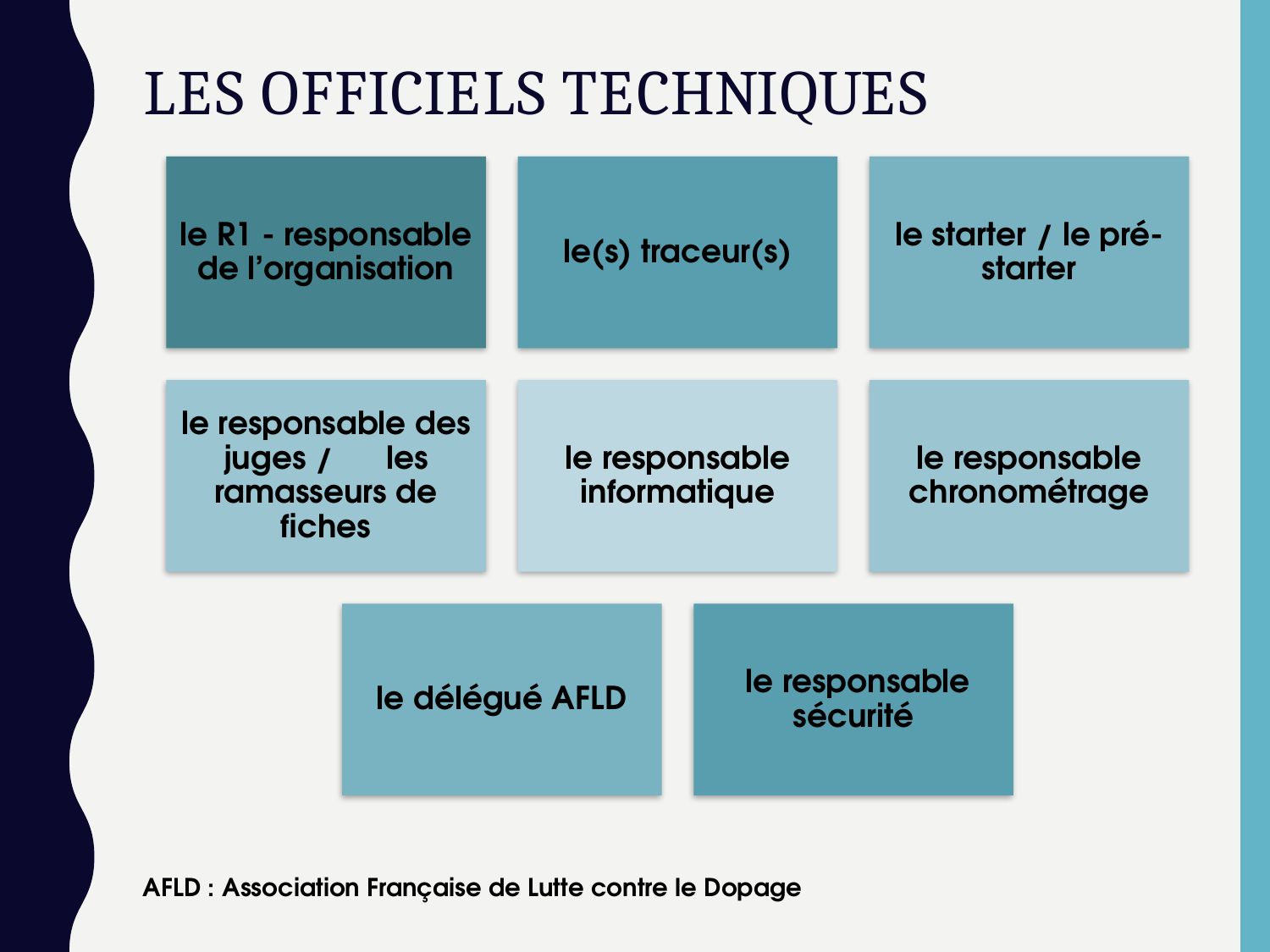

# LES OFFICIELS TECHNIQUES

le R1 - responsable de l’organisation

le(s) traceur(s)

le starter / le pré-starter

le responsable des juges /      les ramasseurs de fiches

le responsable informatique

le responsable chronométrage

le délégué AFLD

 le responsable sécurité
AFLD : Association Française de Lutte contre le Dopage